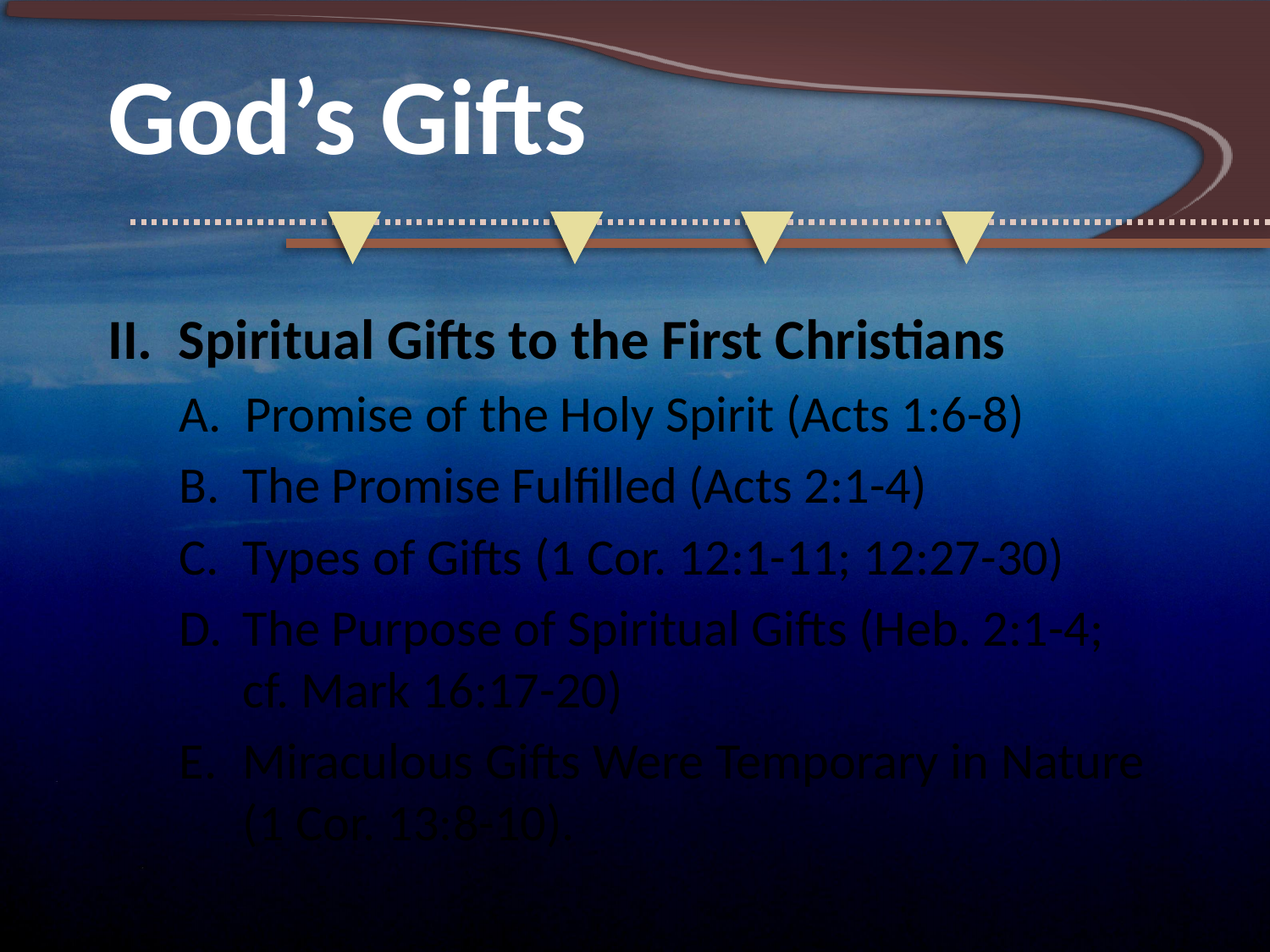

# God’s Gifts
II.  Spiritual Gifts to the First Christians
A.  Promise of the Holy Spirit (Acts 1:6-8)
B.  The Promise Fulfilled (Acts 2:1-4)
Types of Gifts (1 Cor. 12:1-11; 12:27-30)
The Purpose of Spiritual Gifts (Heb. 2:1-4; cf. Mark 16:17-20)
Miraculous Gifts Were Temporary in Nature (1 Cor. 13:8-10).